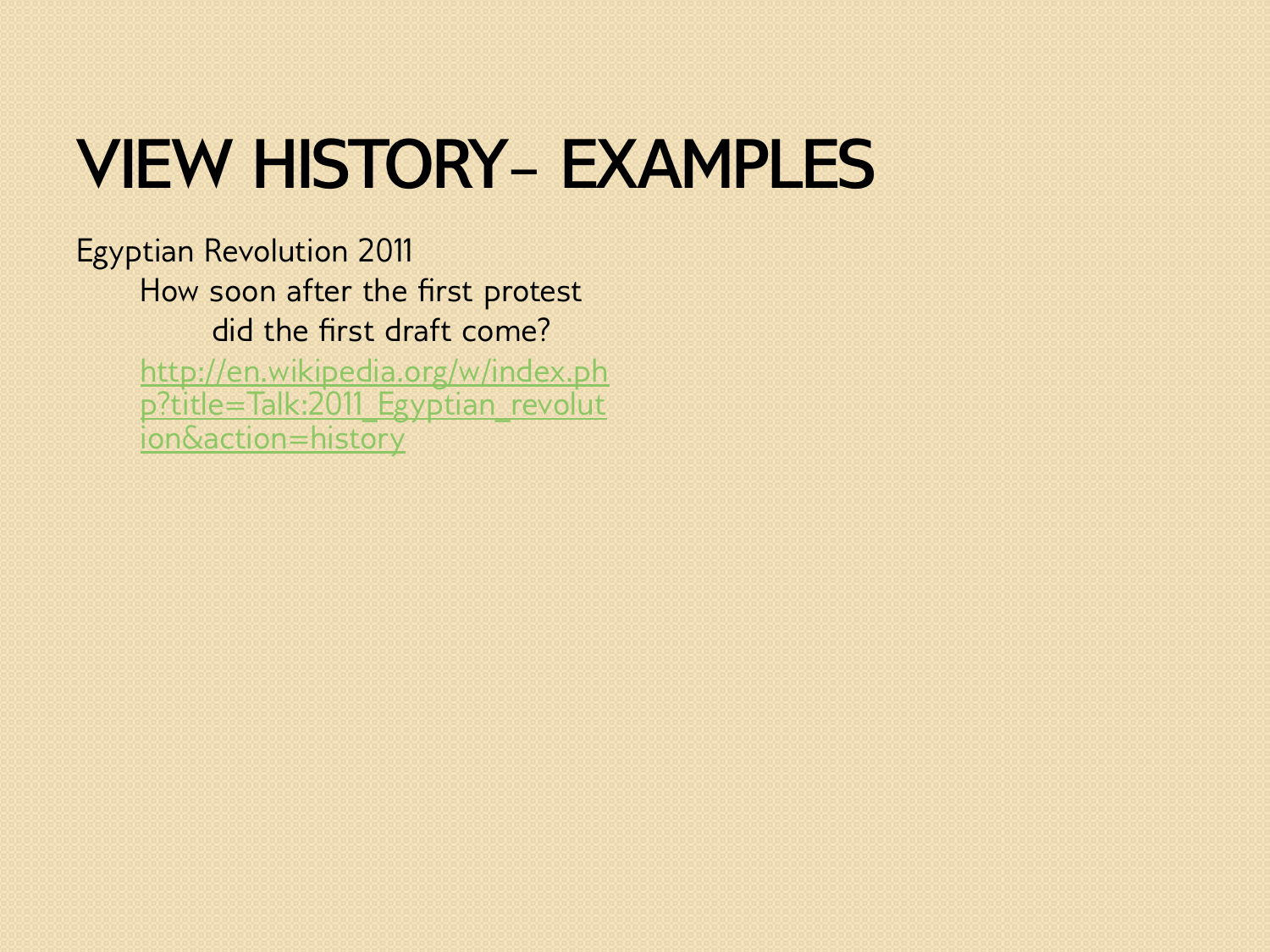

View history– Examples
Egyptian Revolution 2011
How soon after the first protest did the first draft come?
http://en.wikipedia.org/w/index.php?title=Talk:2011_Egyptian_revolution&action=history